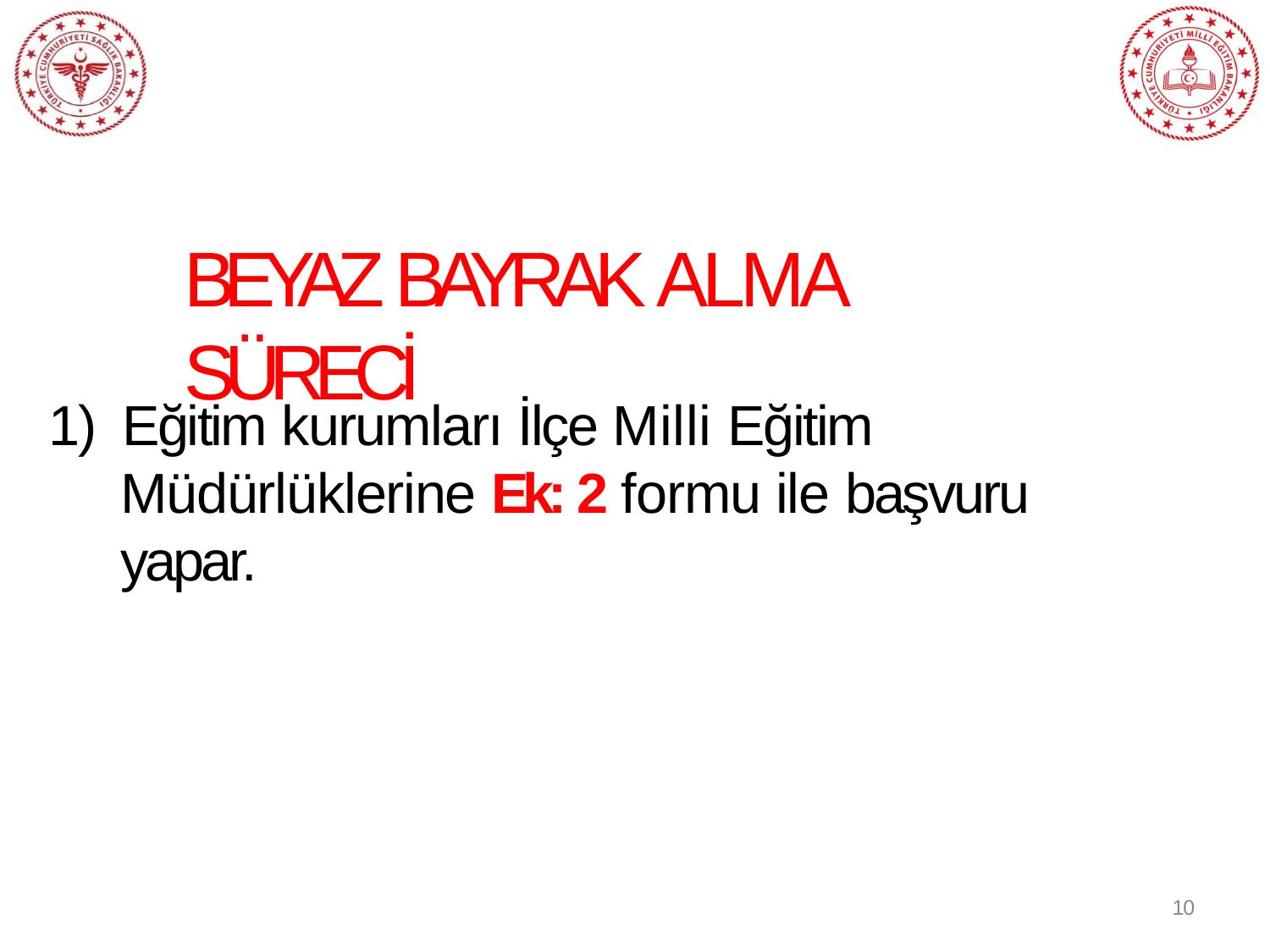

# BEYAZ BAYRAK ALMA SÜRECİ
1)	Eğitim kurumları İlçe Milli Eğitim
Müdürlüklerine Ek: 2 formu ile başvuru yapar.
10